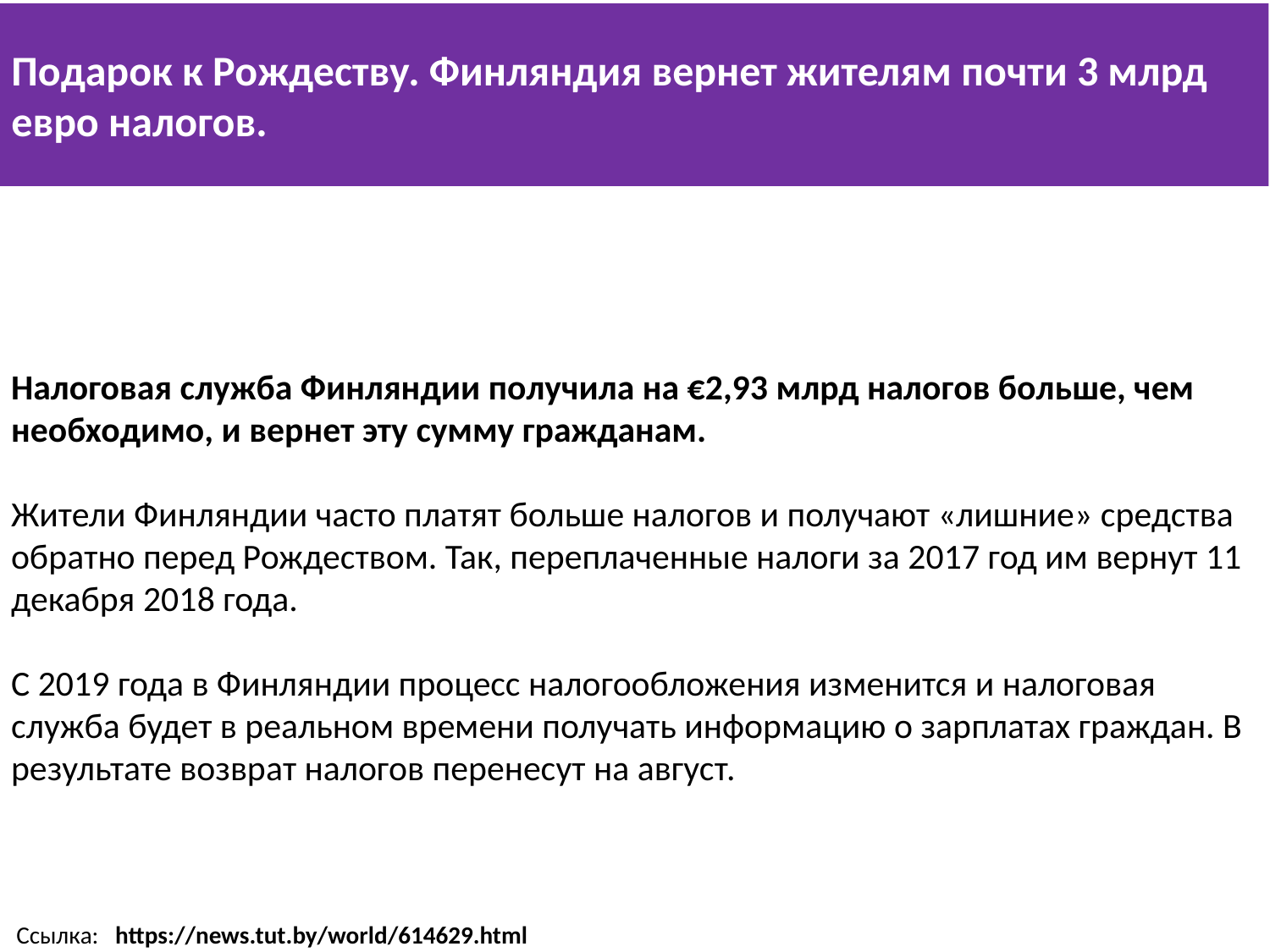

Подарок к Рождеству. Финляндия вернет жителям почти 3 млрд евро налогов.
Налоговая служба Финляндии получила на €2,93 млрд налогов больше, чем необходимо, и вернет эту сумму гражданам.

Жители Финляндии часто платят больше налогов и получают «лишние» средства обратно перед Рождеством. Так, переплаченные налоги за 2017 год им вернут 11 декабря 2018 года.
С 2019 года в Финляндии процесс налогообложения изменится и налоговая служба будет в реальном времени получать информацию о зарплатах граждан. В результате возврат налогов перенесут на август.
# Ссылка:   https://news.tut.by/world/614629.html